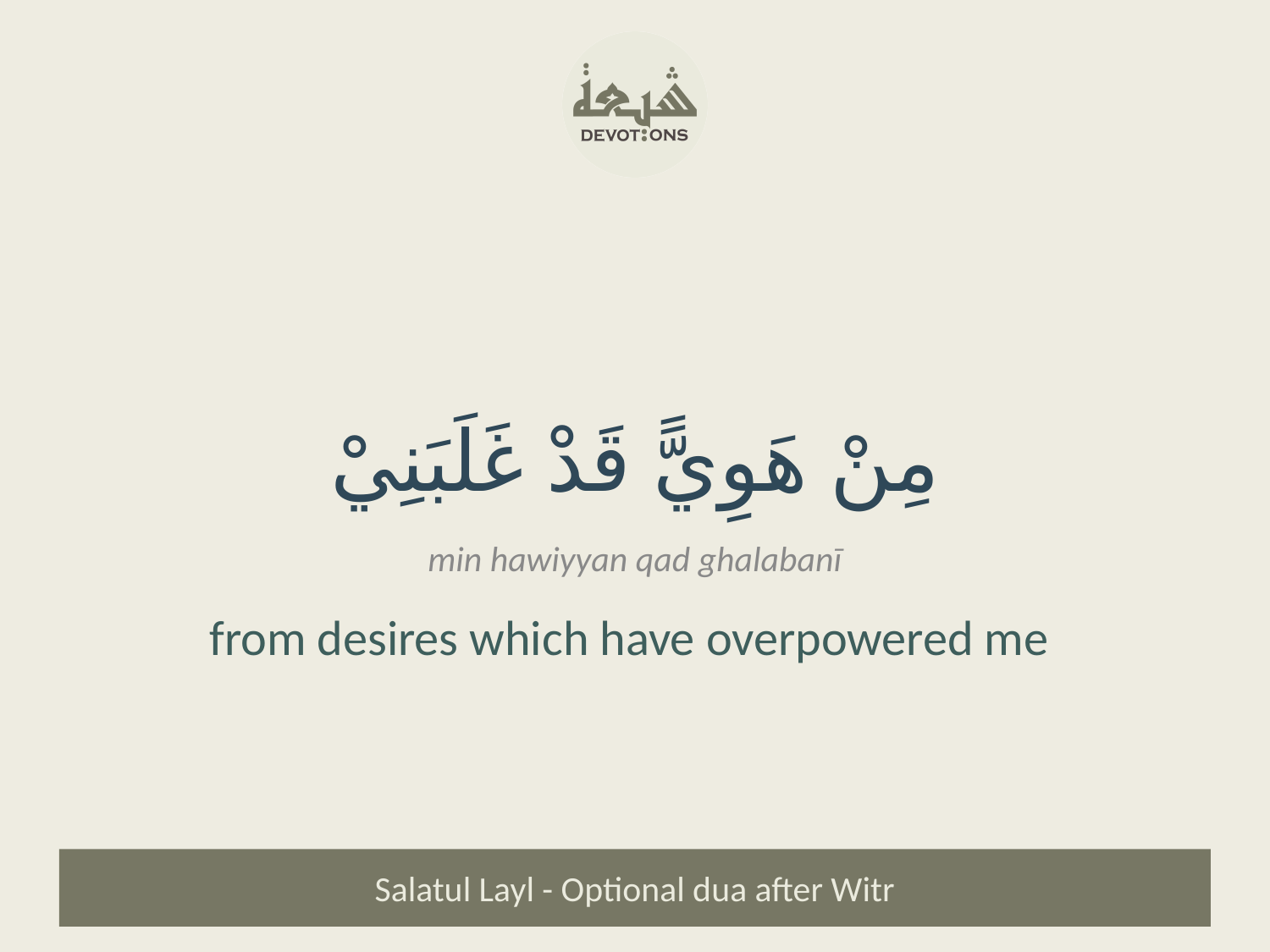

مِنْ هَوِيًّ قَدْ غَلَبَنِيْ
min hawiyyan qad ghalabanī
from desires which have overpowered me
Salatul Layl - Optional dua after Witr